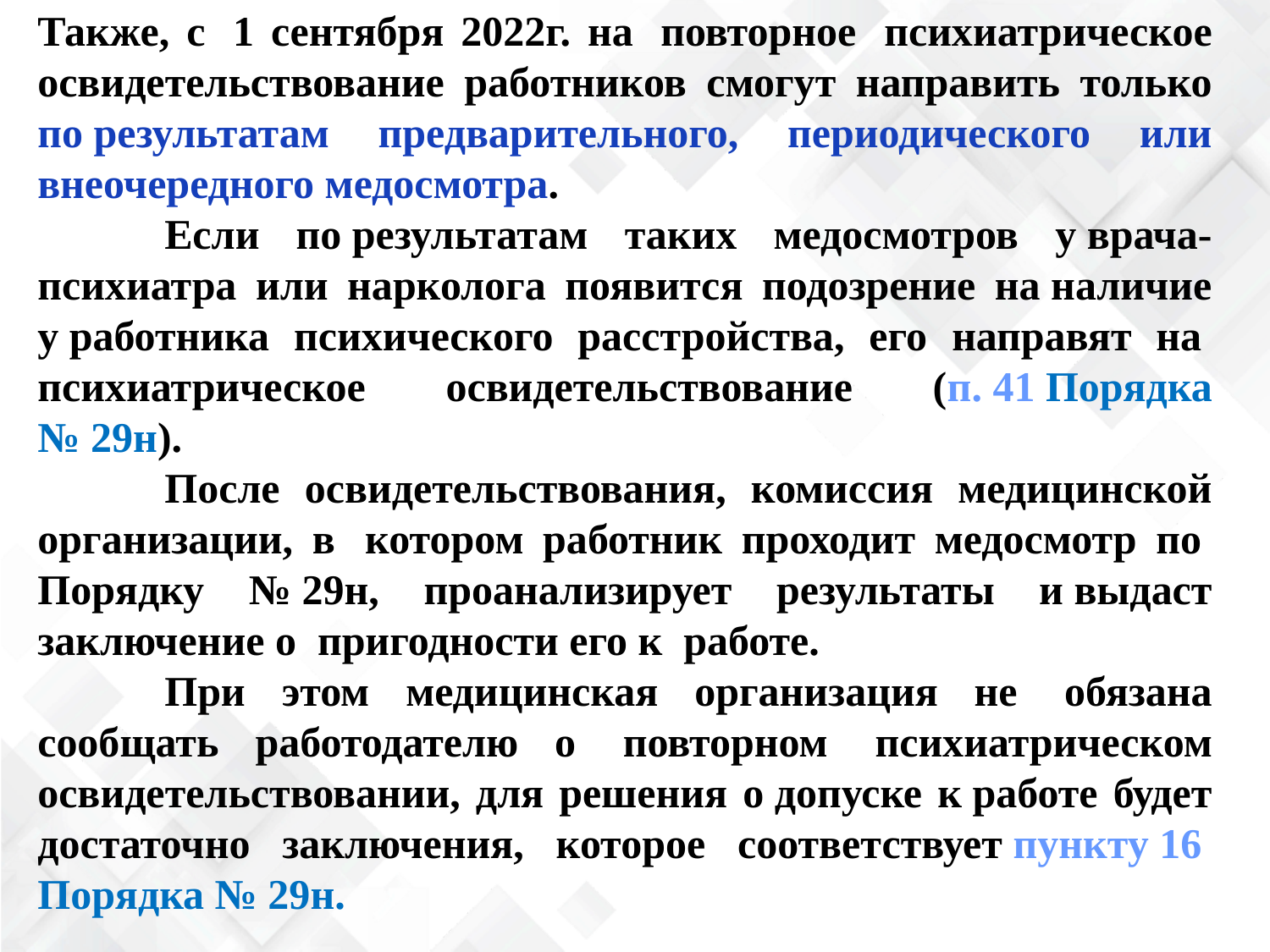

Также, с  1 сентября 2022г. на  повторное  психиатрическое освидетельствование работников смогут направить только по результатам предварительного, периодического или внеочередного медосмотра.
	Если по результатам таких медосмотров у врача-психиатра или нарколога появится подозрение на наличие у работника психического расстройства, его направят на  психиатрическое освидетельствование (п. 41 Порядка № 29н).
	После освидетельствования, комиссия медицинской организации, в  котором работник проходит медосмотр по  Порядку № 29н, проанализирует результаты и выдаст заключение о  пригодности его к  работе.
	При этом медицинская организация не  обязана сообщать работодателю о  повторном  психиатрическом освидетельствовании, для решения о допуске к работе будет достаточно заключения, которое соответствует пункту 16  Порядка № 29н.